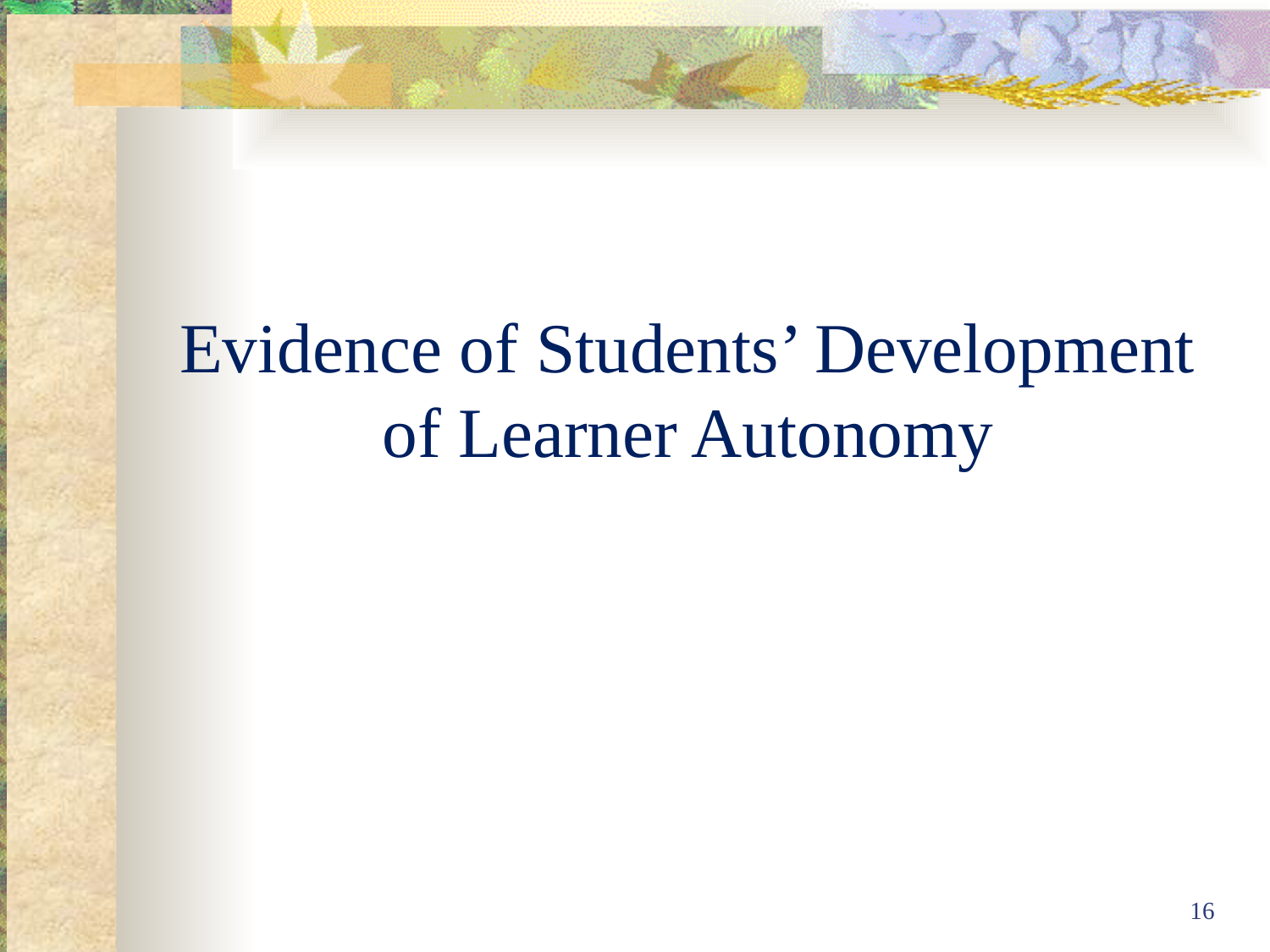

#
Evidence of Students’ Development of Learner Autonomy

16